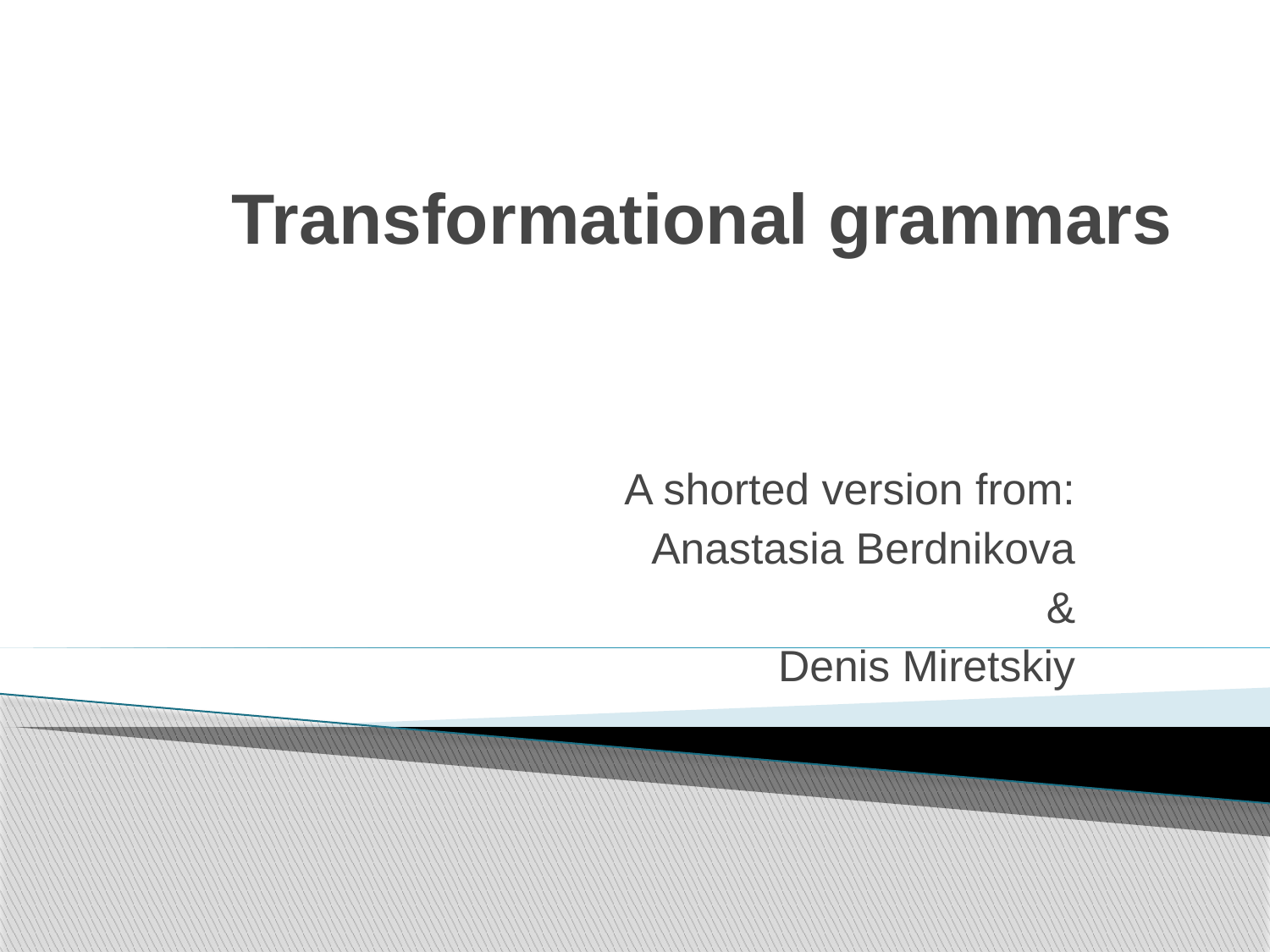

# Transformational grammars
A shorted version from:
Anastasia Berdnikova
&
Denis Miretskiy